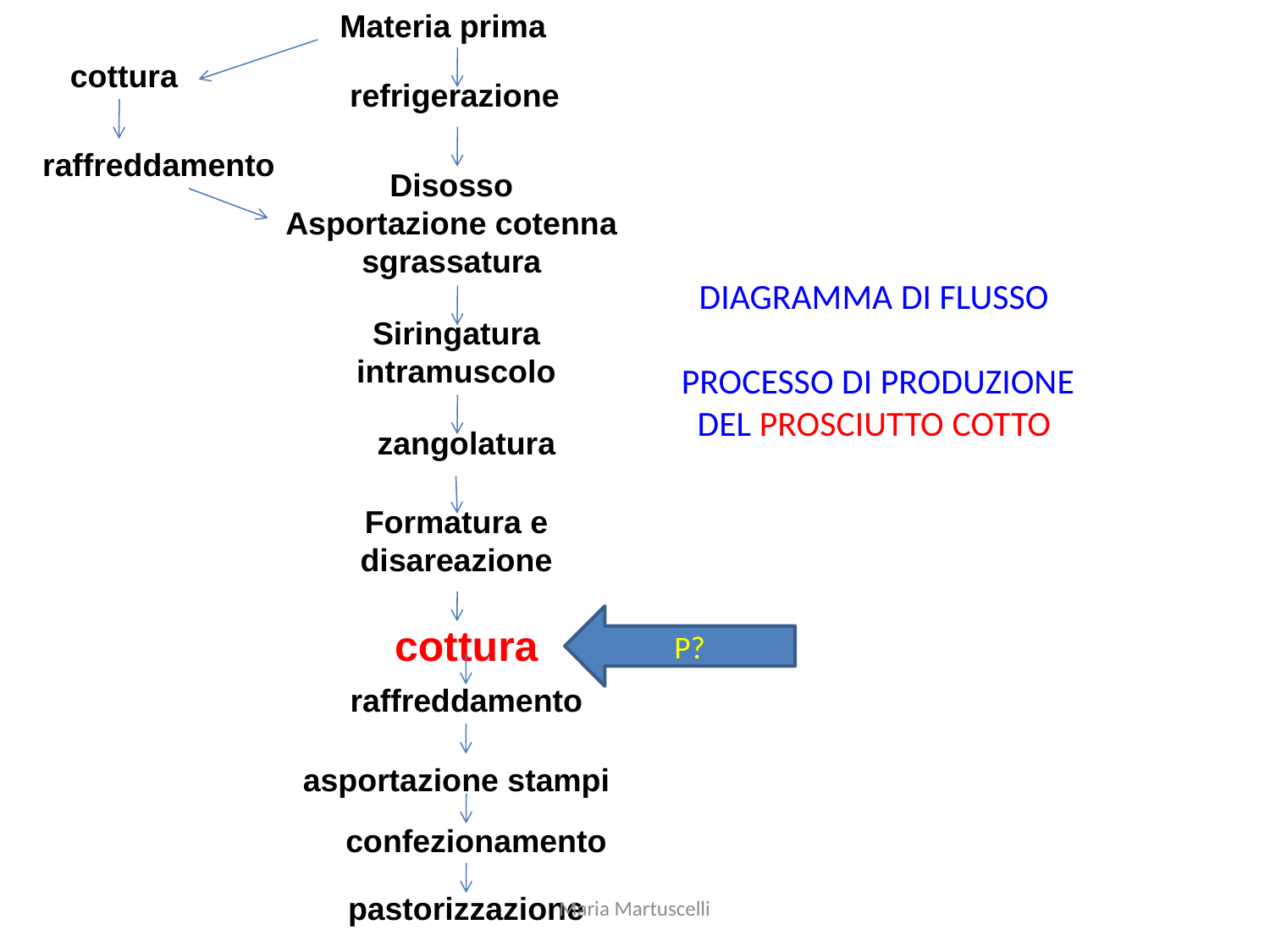

Materia prima
cottura
refrigerazione
raffreddamento
Disosso
Asportazione cotenna
sgrassatura
Siringatura intramuscolo
zangolatura
Formatura e disareazione
cottura
raffreddamento
asportazione stampi
confezionamento
pastorizzazione
DIAGRAMMA DI FLUSSO

PROCESSO DI PRODUZIONE DEL PROSCIUTTO COTTO
P?
Maria Martuscelli